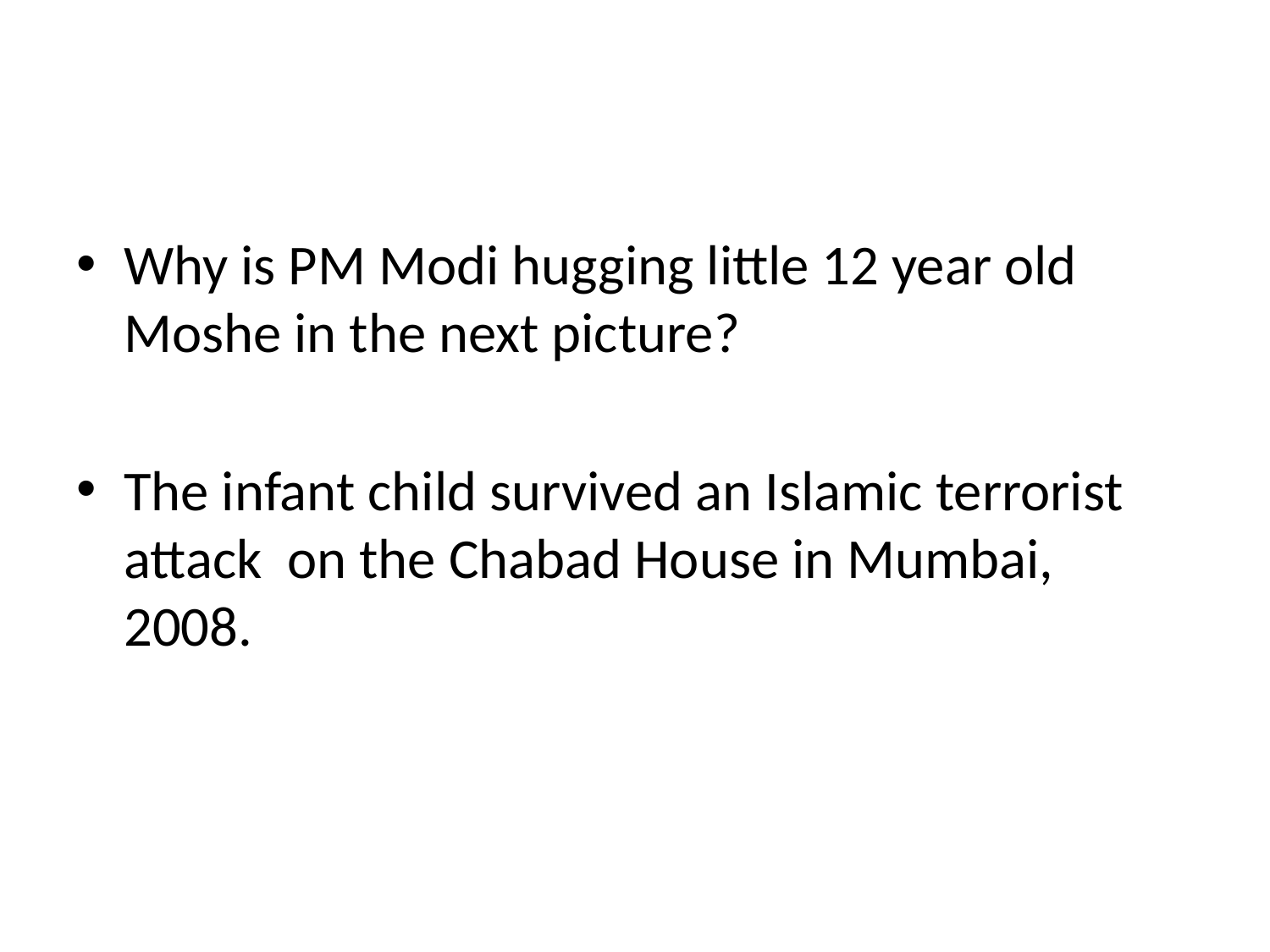

#
Why is PM Modi hugging little 12 year old Moshe in the next picture?

The infant child survived an Islamic terrorist attack  on the Chabad House in Mumbai, 2008.